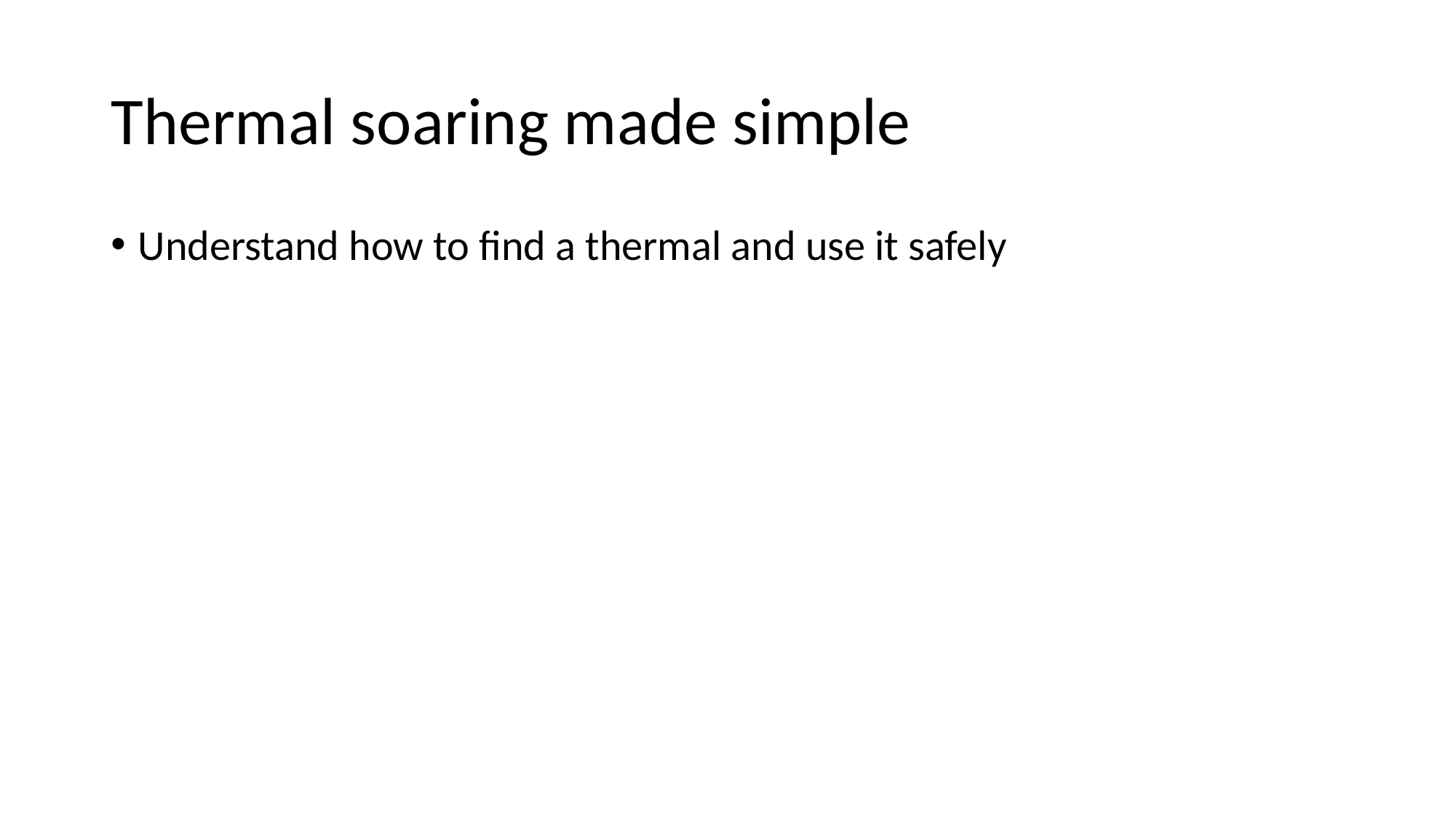

# Thermal soaring made simple
Understand how to find a thermal and use it safely